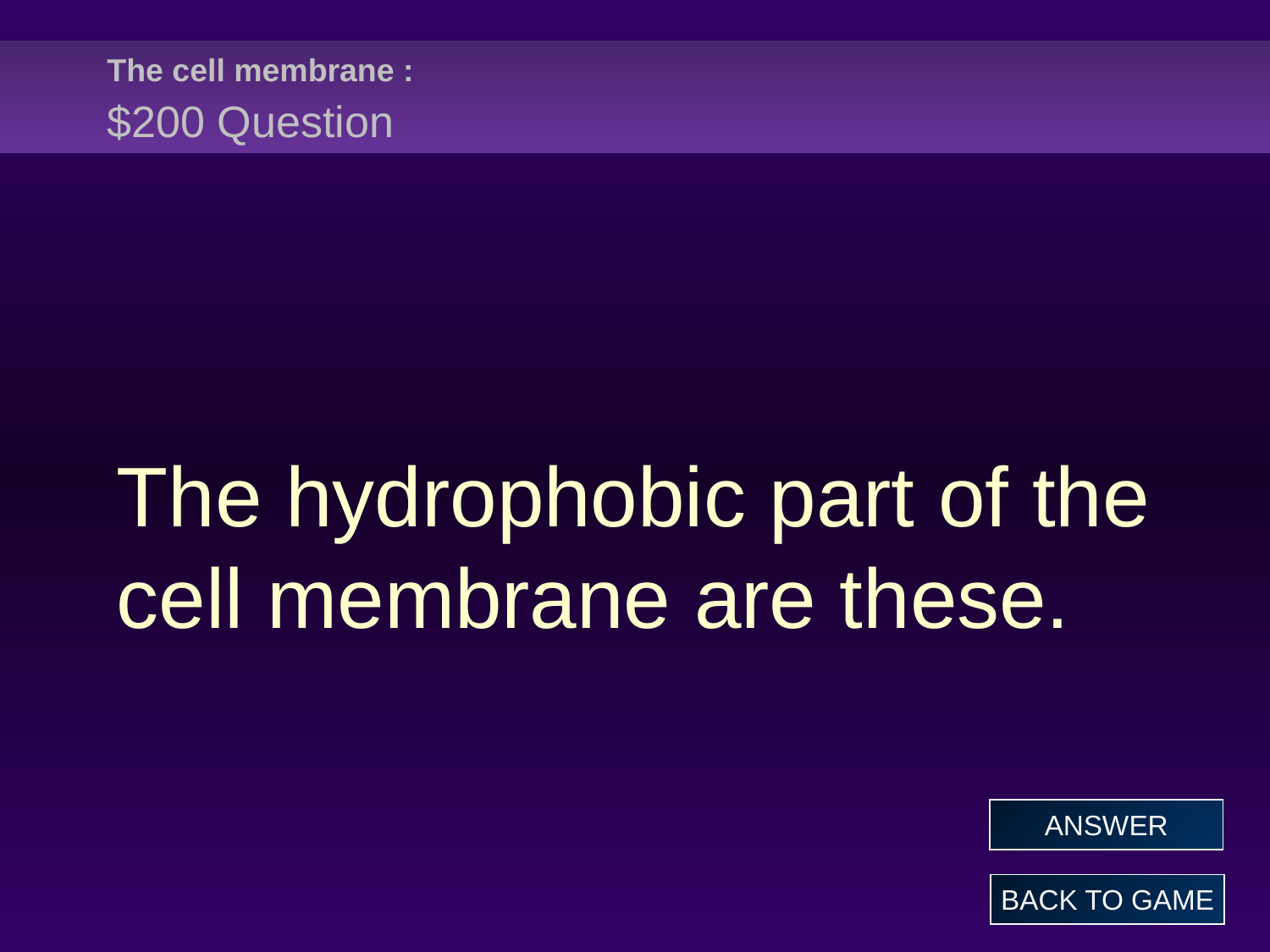

# The cell membrane : $200 Question
The hydrophobic part of the cell membrane are these.
ANSWER
BACK TO GAME